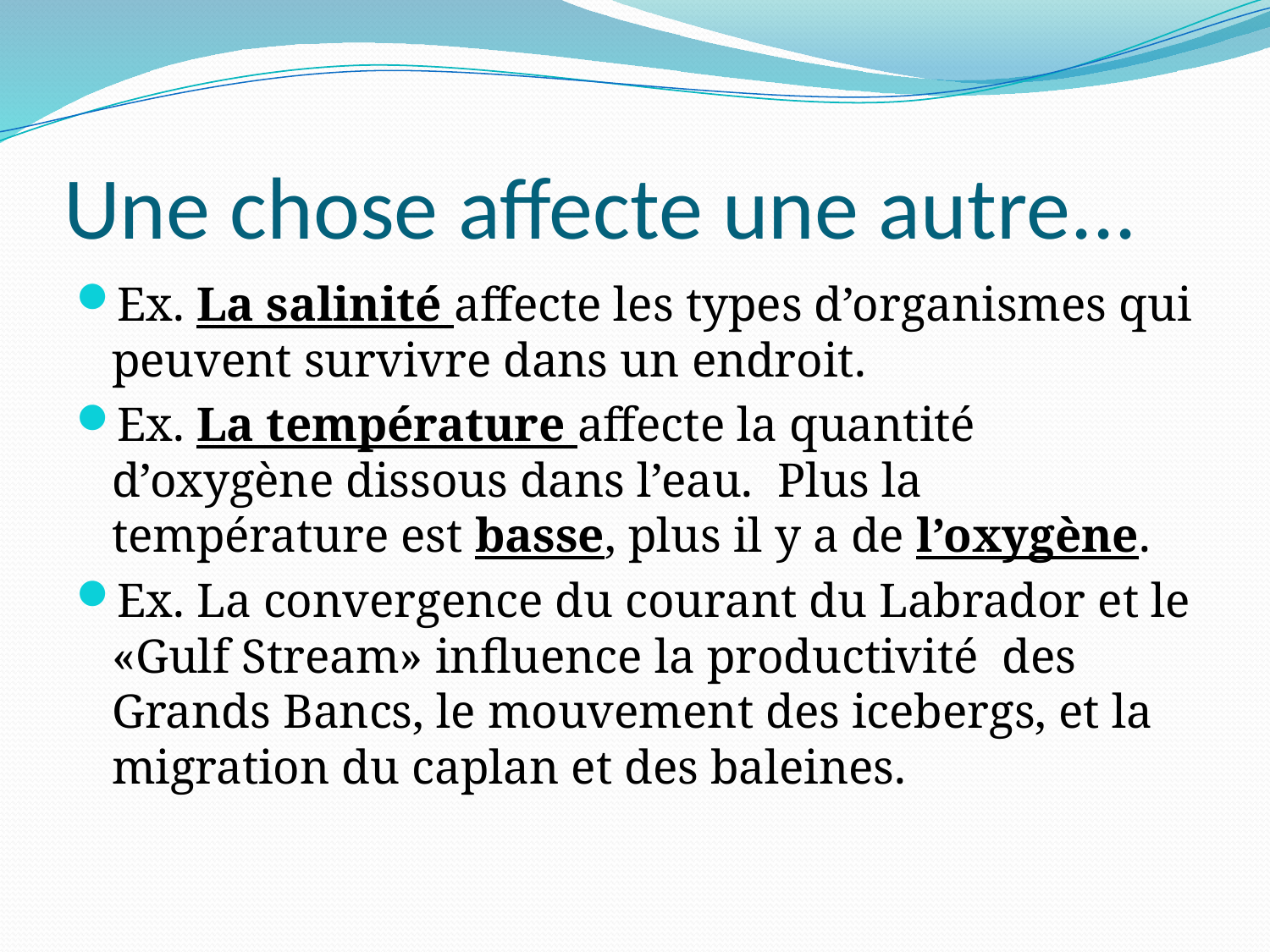

# Une chose affecte une autre...
Ex. La salinité affecte les types d’organismes qui peuvent survivre dans un endroit.
Ex. La température affecte la quantité d’oxygène dissous dans l’eau.  Plus la température est basse, plus il y a de l’oxygène.
Ex. La convergence du courant du Labrador et le «Gulf Stream» influence la productivité  des Grands Bancs, le mouvement des icebergs, et la migration du caplan et des baleines.